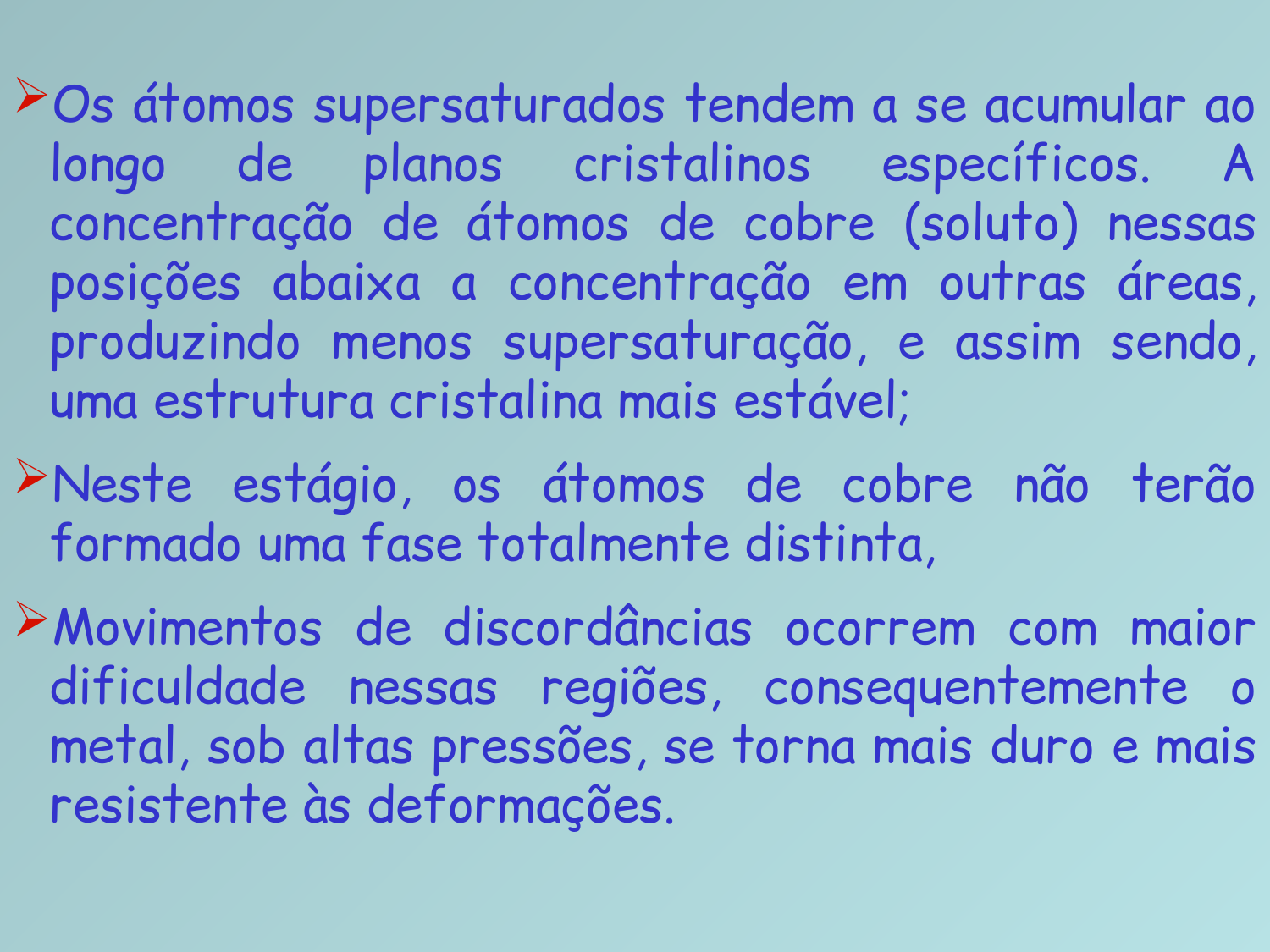

Os átomos supersaturados tendem a se acumular ao longo de planos cristalinos específicos. A concentração de átomos de cobre (soluto) nessas posições abaixa a concentração em outras áreas, produzindo menos supersaturação, e assim sendo, uma estrutura cristalina mais estável;
Neste estágio, os átomos de cobre não terão formado uma fase totalmente distinta,
Movimentos de discordâncias ocorrem com maior dificuldade nessas regiões, consequentemente o metal, sob altas pressões, se torna mais duro e mais resistente às deformações.